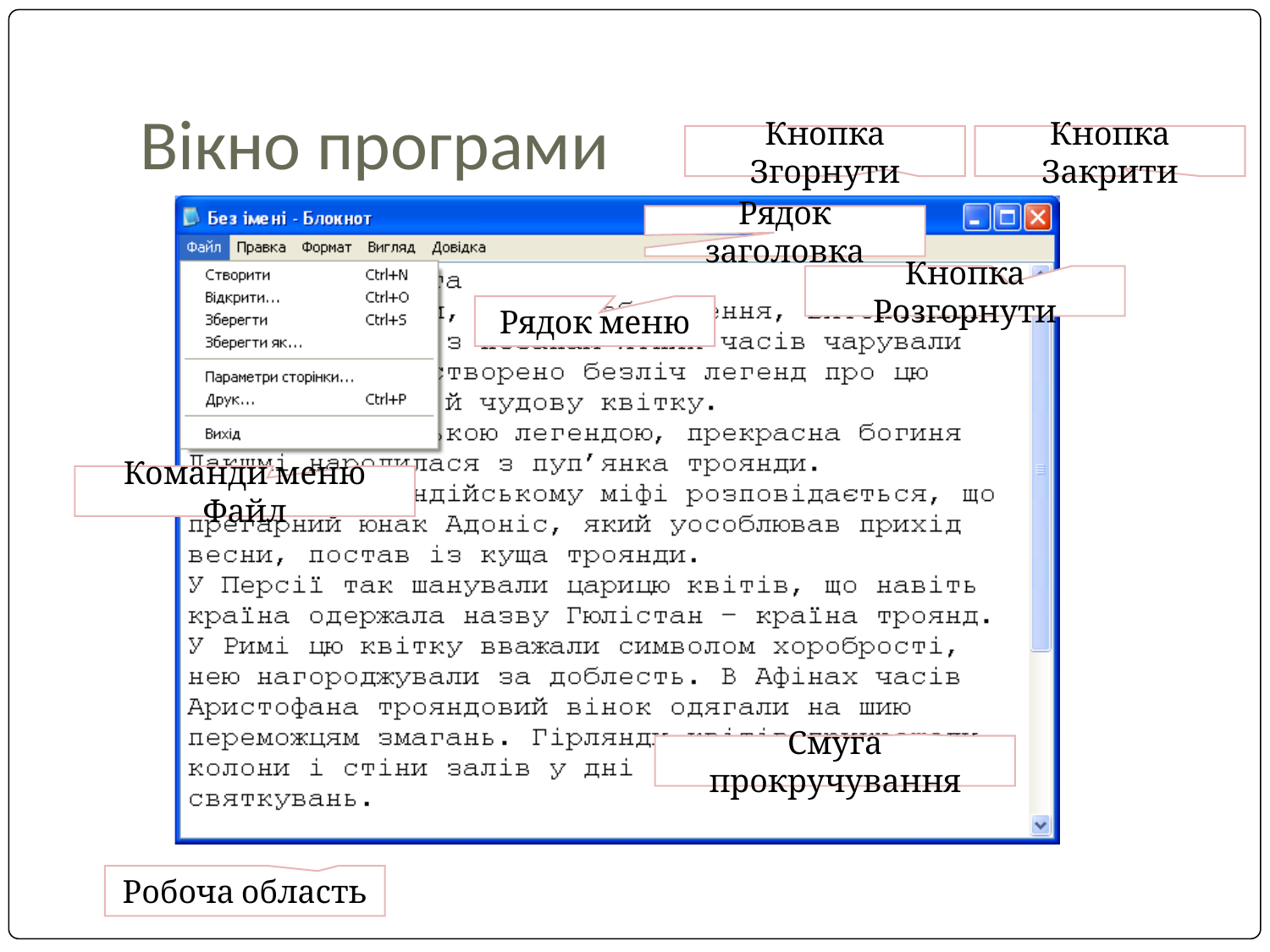

# Вікно програми
Кнопка Згорнути
Кнопка Закрити

Рядок заголовка
Кнопка Розгорнути
Рядок меню
Команди меню Файл
Смуга прокручування
Робоча область